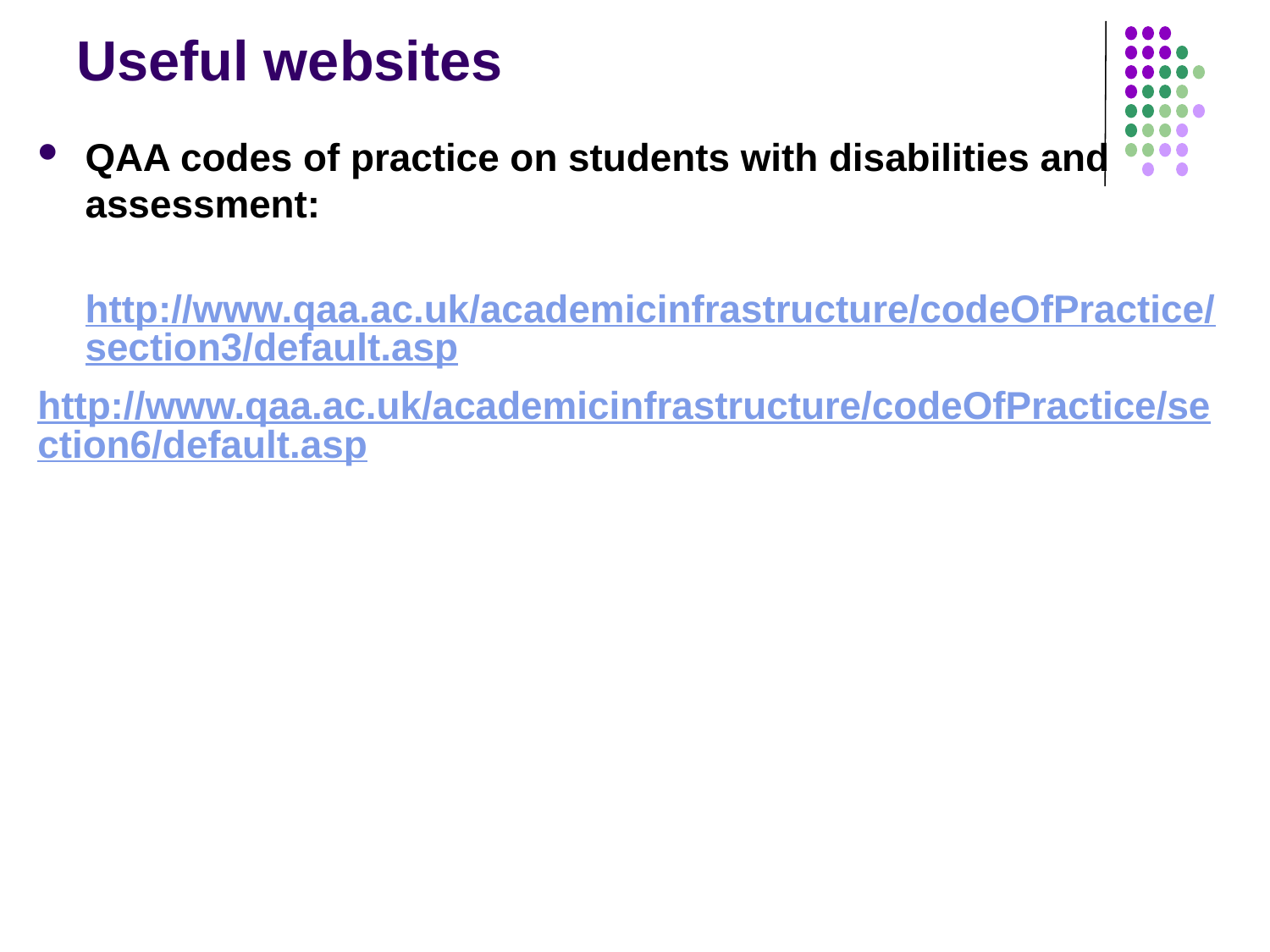

# Useful websites
QAA codes of practice on students with disabilities and assessment:
	http://www.qaa.ac.uk/academicinfrastructure/codeOfPractice/section3/default.asp
http://www.qaa.ac.uk/academicinfrastructure/codeOfPractice/section6/default.asp